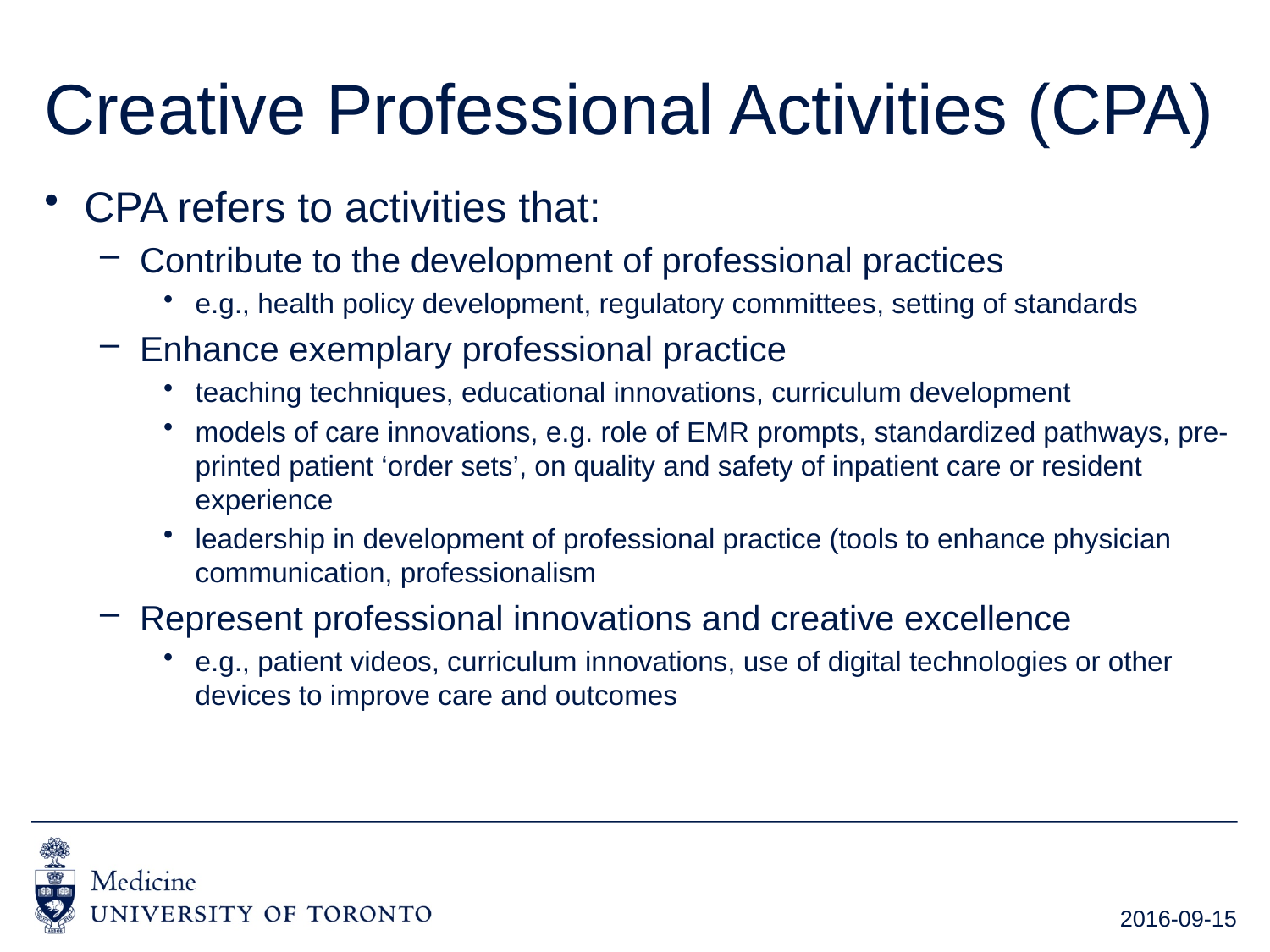

# Creative Professional Activities (CPA)
CPA refers to activities that:
Contribute to the development of professional practices
e.g., health policy development, regulatory committees, setting of standards
Enhance exemplary professional practice
teaching techniques, educational innovations, curriculum development
models of care innovations, e.g. role of EMR prompts, standardized pathways, pre-printed patient ‘order sets’, on quality and safety of inpatient care or resident experience
leadership in development of professional practice (tools to enhance physician communication, professionalism
Represent professional innovations and creative excellence
e.g., patient videos, curriculum innovations, use of digital technologies or other devices to improve care and outcomes
2016-09-15